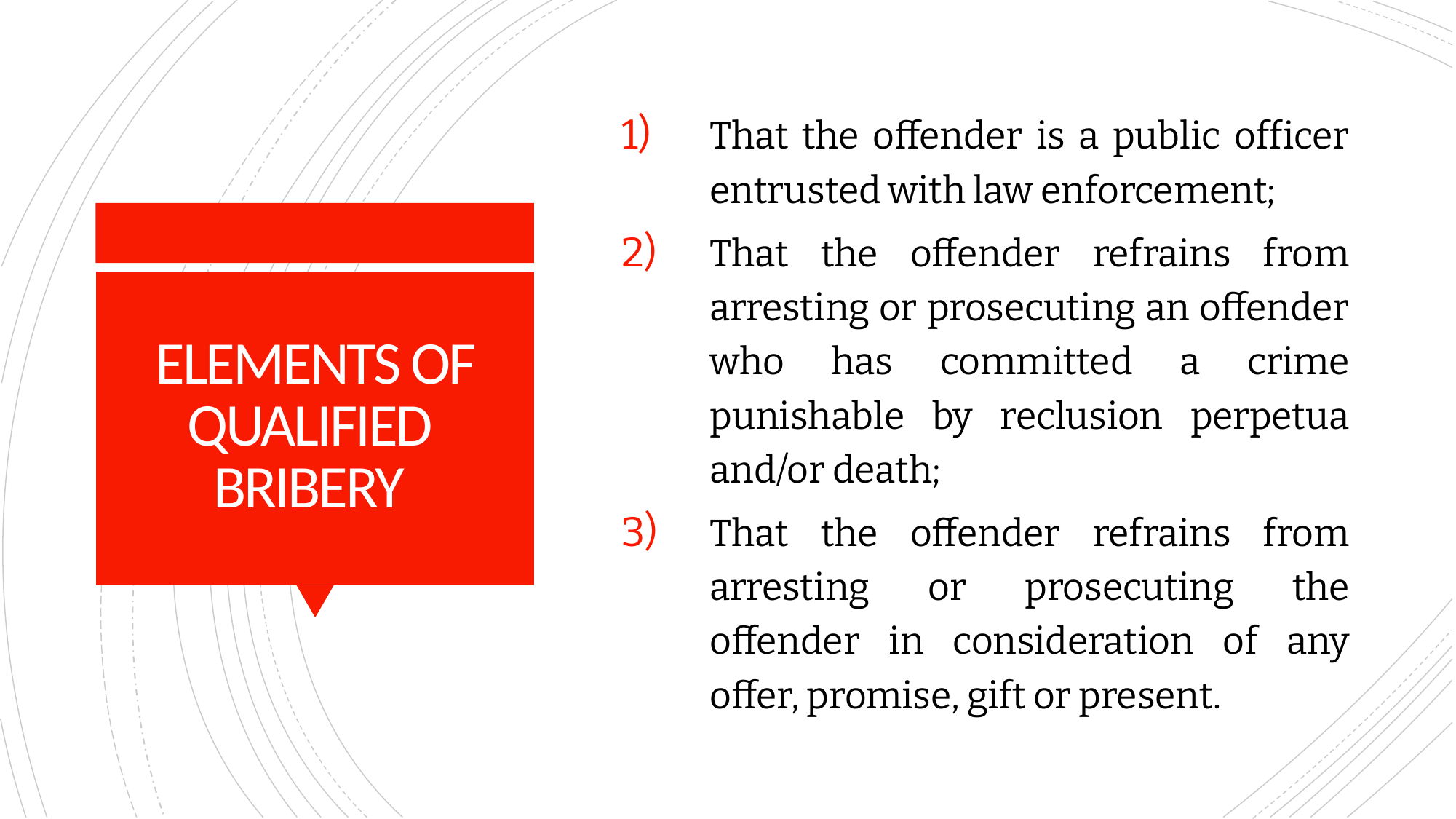

That the offender is a public officer entrusted with law enforcement;
That the offender refrains from arresting or prosecuting an offender who has committed a crime punishable by reclusion perpetua and/or death;
That the offender refrains from arresting or prosecuting the offender in consideration of any offer, promise, gift or present.
# ELEMENTS OF QUALIFIED  BRIBERY